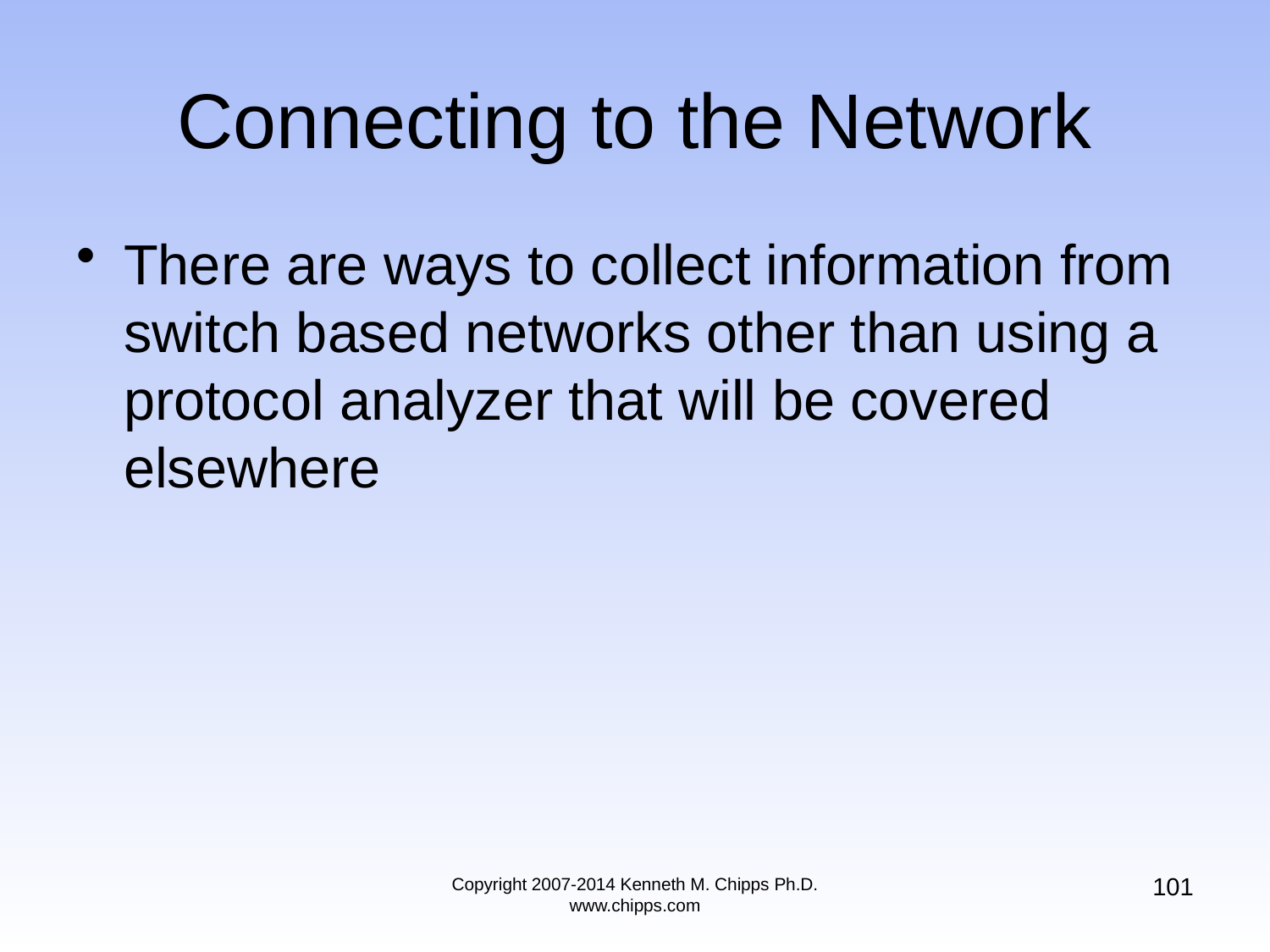

# Connecting to the Network
There are ways to collect information from switch based networks other than using a protocol analyzer that will be covered elsewhere
101
Copyright 2007-2014 Kenneth M. Chipps Ph.D. www.chipps.com